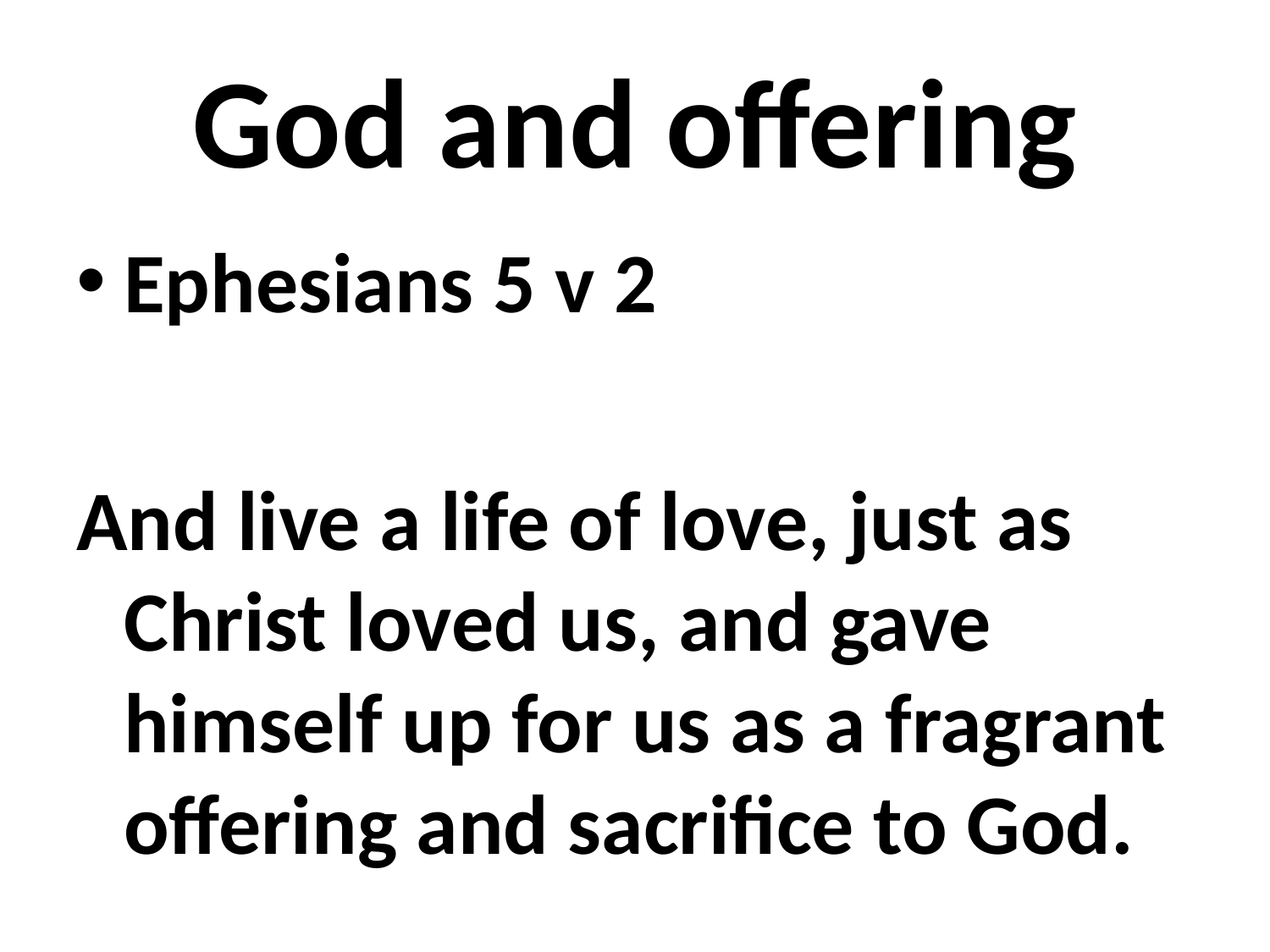

# God and offering
Ephesians 5 v 2

And live a life of love, just as Christ loved us, and gave himself up for us as a fragrant offering and sacrifice to God.